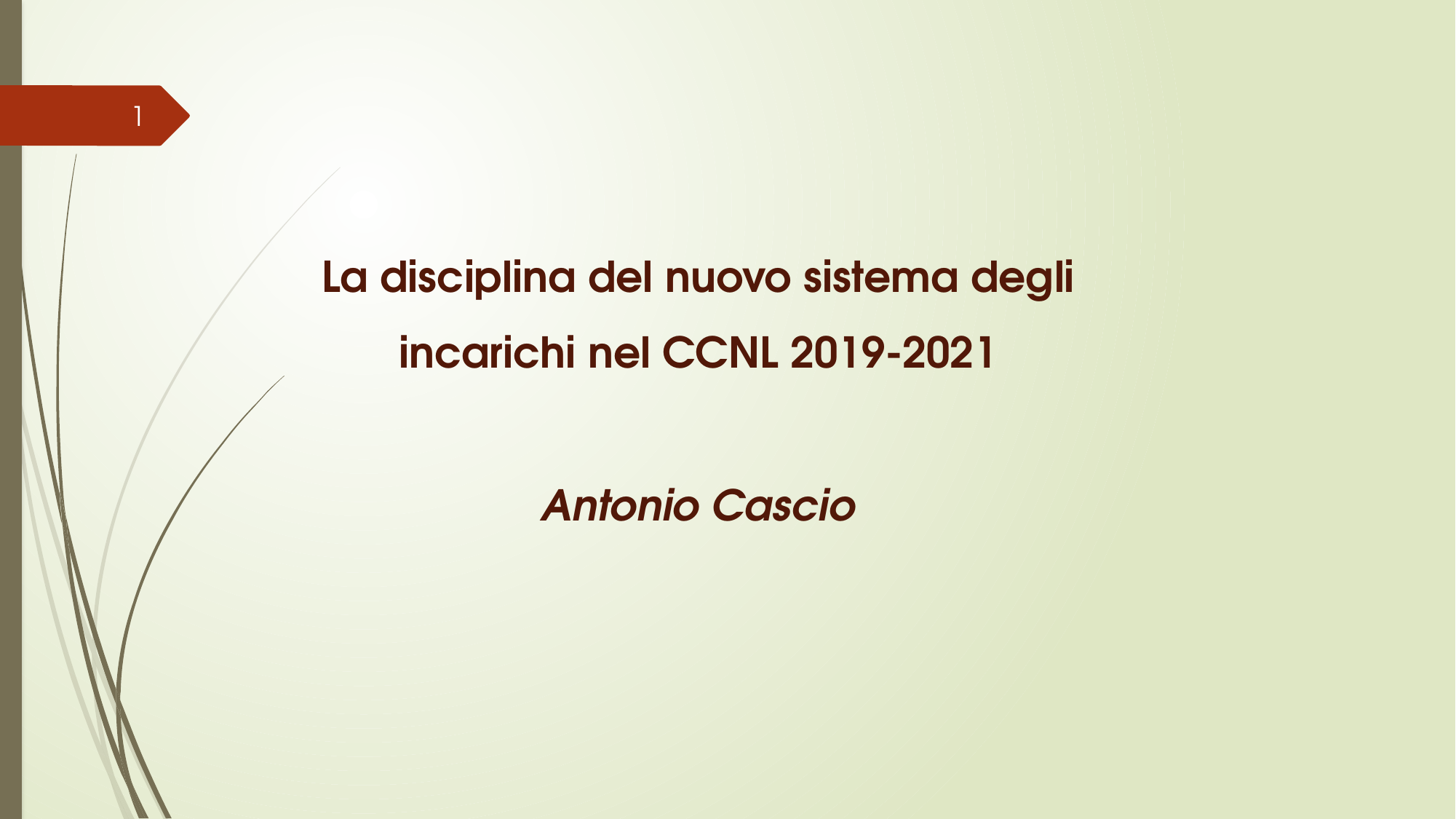

1
La disciplina del nuovo sistema degli incarichi nel CCNL 2019-2021

Antonio Cascio